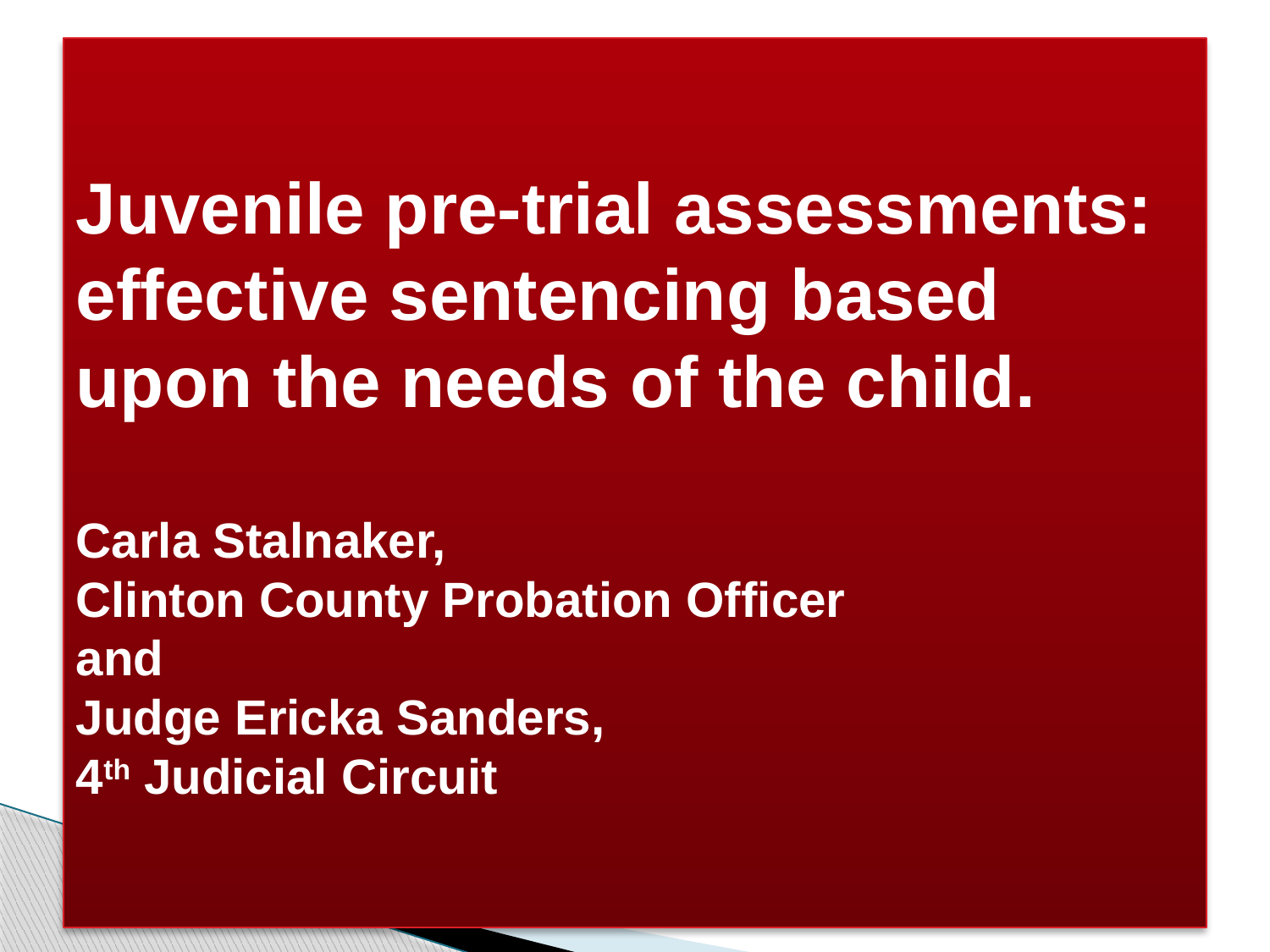

# Juvenile pre-trial assessments: effective sentencing based upon the needs of the child. Carla Stalnaker, Clinton County Probation Officer and Judge Ericka Sanders, 4th Judicial Circuit